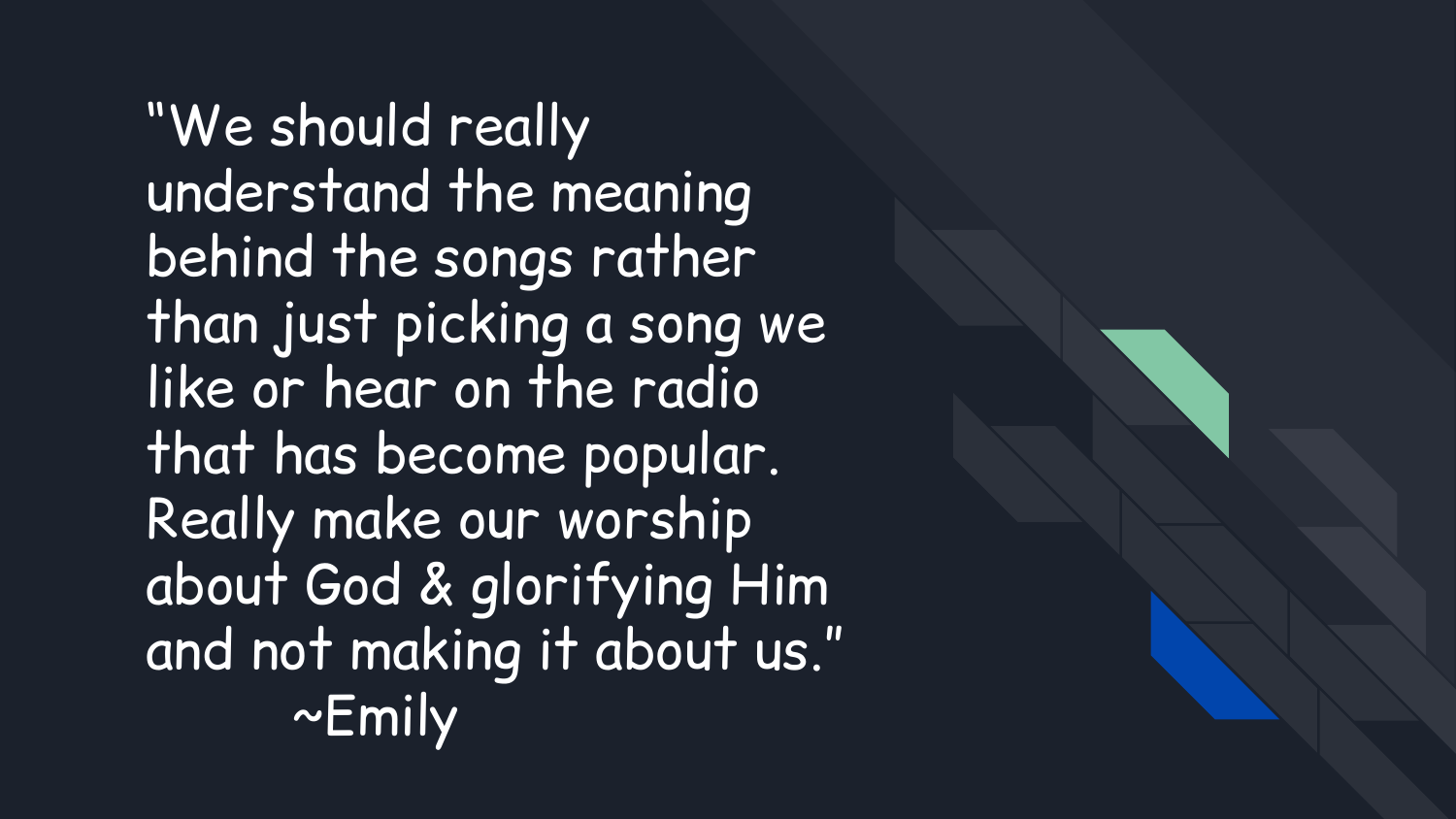

# “We should really understand the meaning behind the songs rather than just picking a song we like or hear on the radio that has become popular. Really make our worship about God & glorifying Him and not making it about us.”
	~Emily